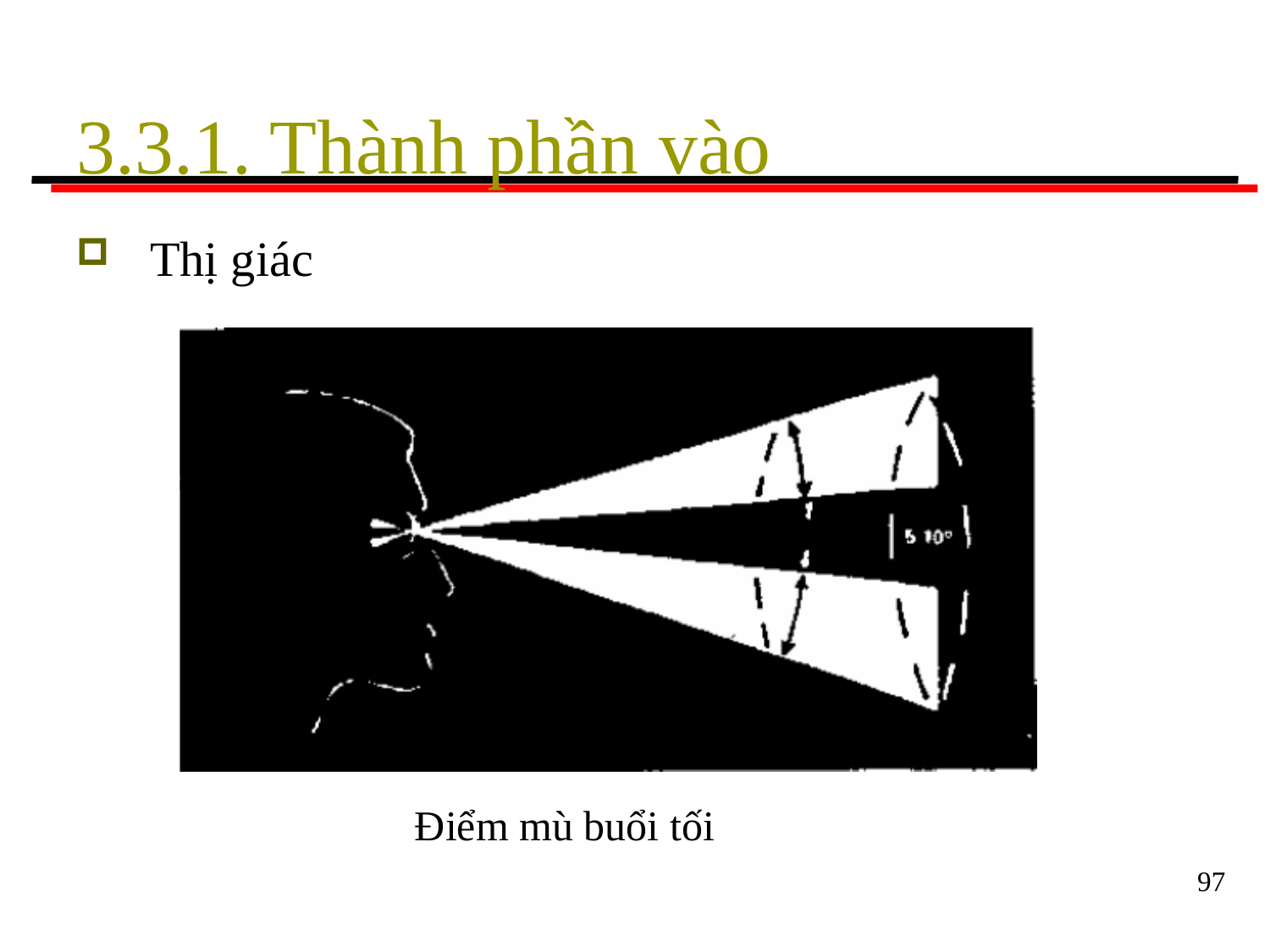

# 3.3.1. Thành phần vào
Thị giác

Điểm mù buổi tối
97